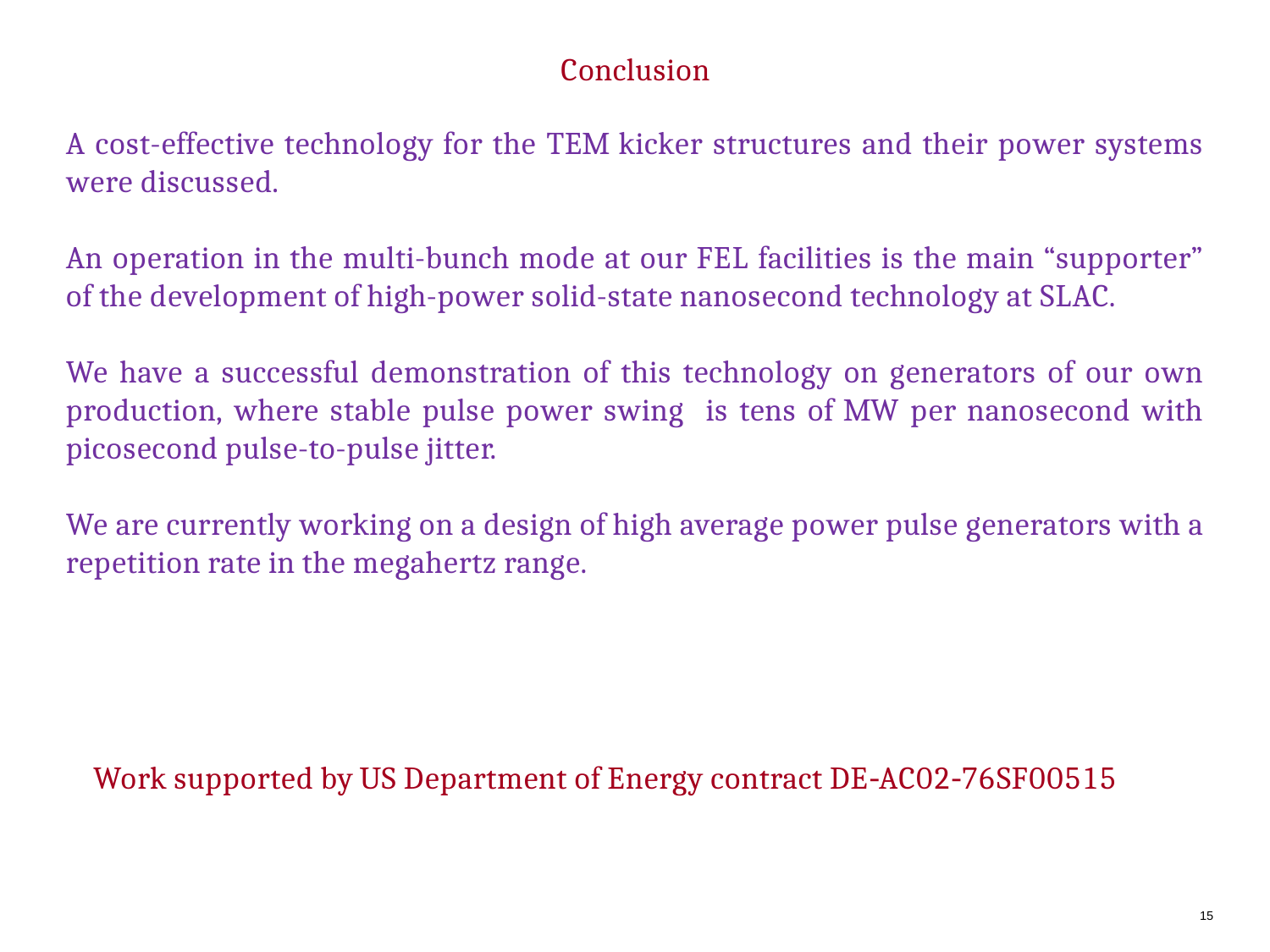

Conclusion
A cost-effective technology for the TEM kicker structures and their power systems were discussed.

An operation in the multi-bunch mode at our FEL facilities is the main “supporter” of the development of high-power solid-state nanosecond technology at SLAC.

We have a successful demonstration of this technology on generators of our own production, where stable pulse power swing  is tens of MW per nanosecond with picosecond pulse-to-pulse jitter.

We are currently working on a design of high average power pulse generators with a repetition rate in the megahertz range.
Work supported by US Department of Energy contract DE‐AC02‐76SF00515
15